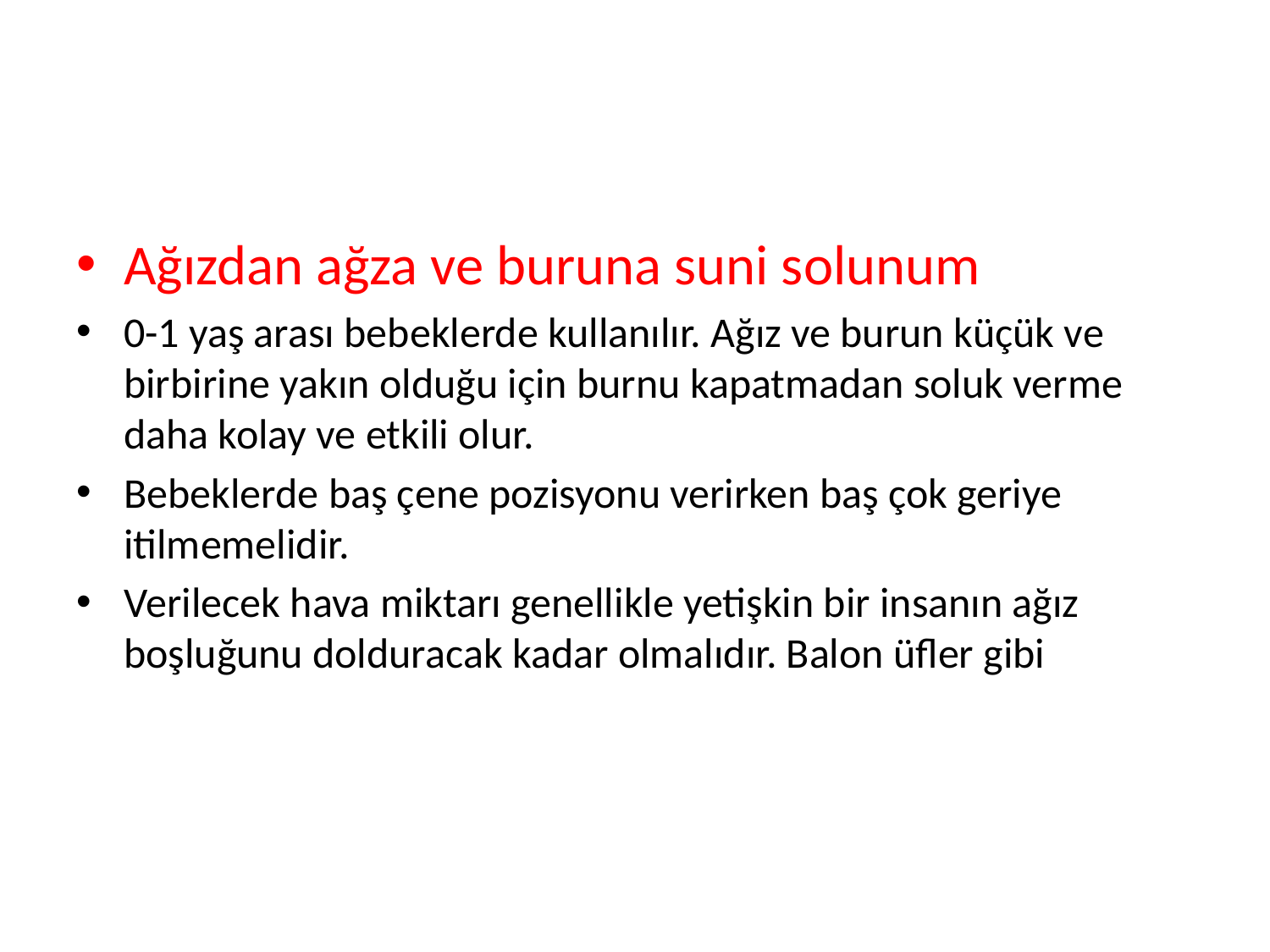

#
Ağızdan ağza ve buruna suni solunum
0-1 yaş arası bebeklerde kullanılır. Ağız ve burun küçük ve birbirine yakın olduğu için burnu kapatmadan soluk verme daha kolay ve etkili olur.
Bebeklerde baş çene pozisyonu verirken baş çok geriye itilmemelidir.
Verilecek hava miktarı genellikle yetişkin bir insanın ağız boşluğunu dolduracak kadar olmalıdır. Balon üfler gibi